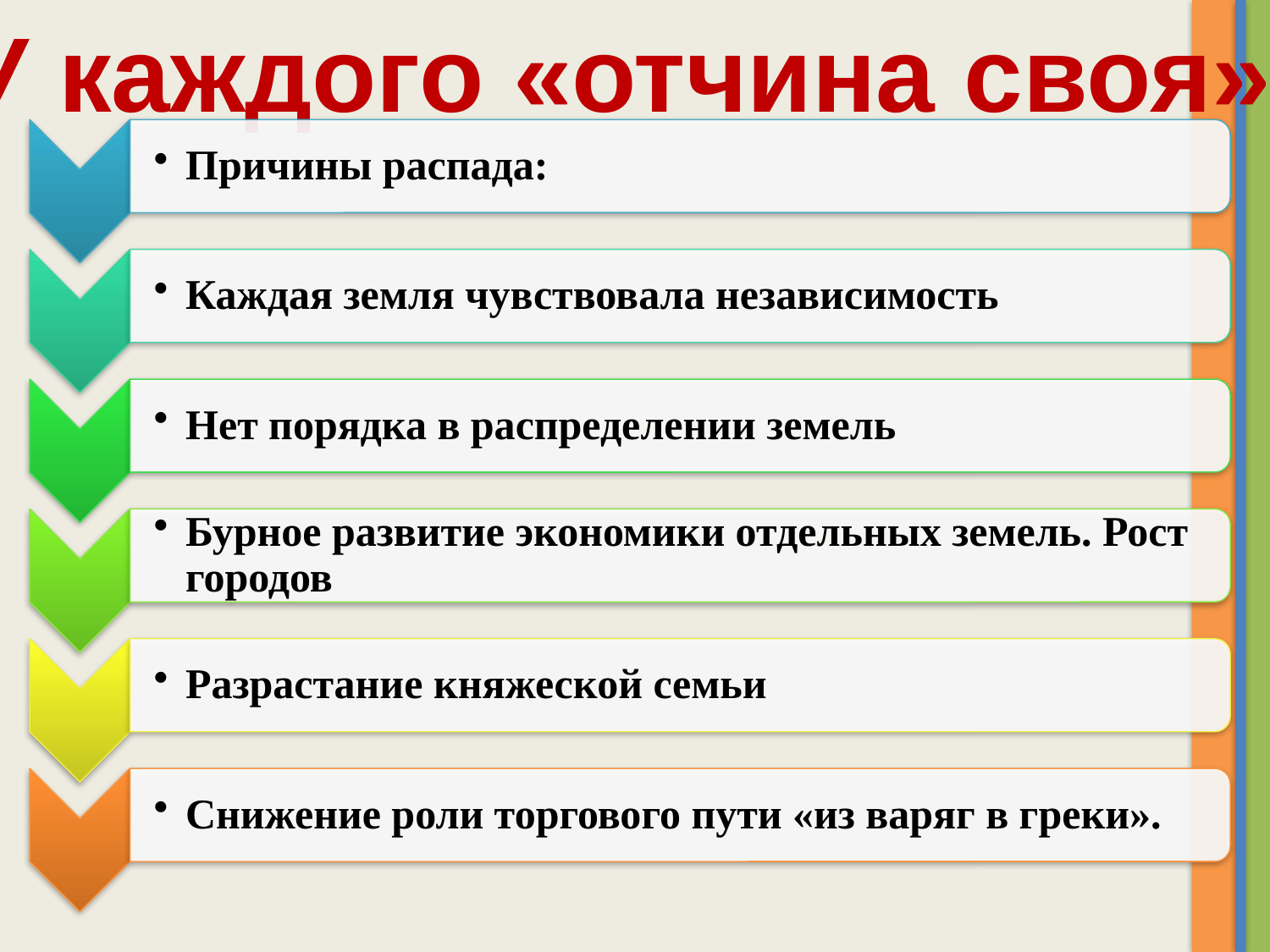

У каждого «отчина своя»

Причины распада:

Каждая земля чувствовала независимость

Нет порядка в распределении земель

Бурное развитие экономики отдельных земель. Рост городов

Разрастание княжеской семьи

Снижение роли торгового пути «из варяг в греки».